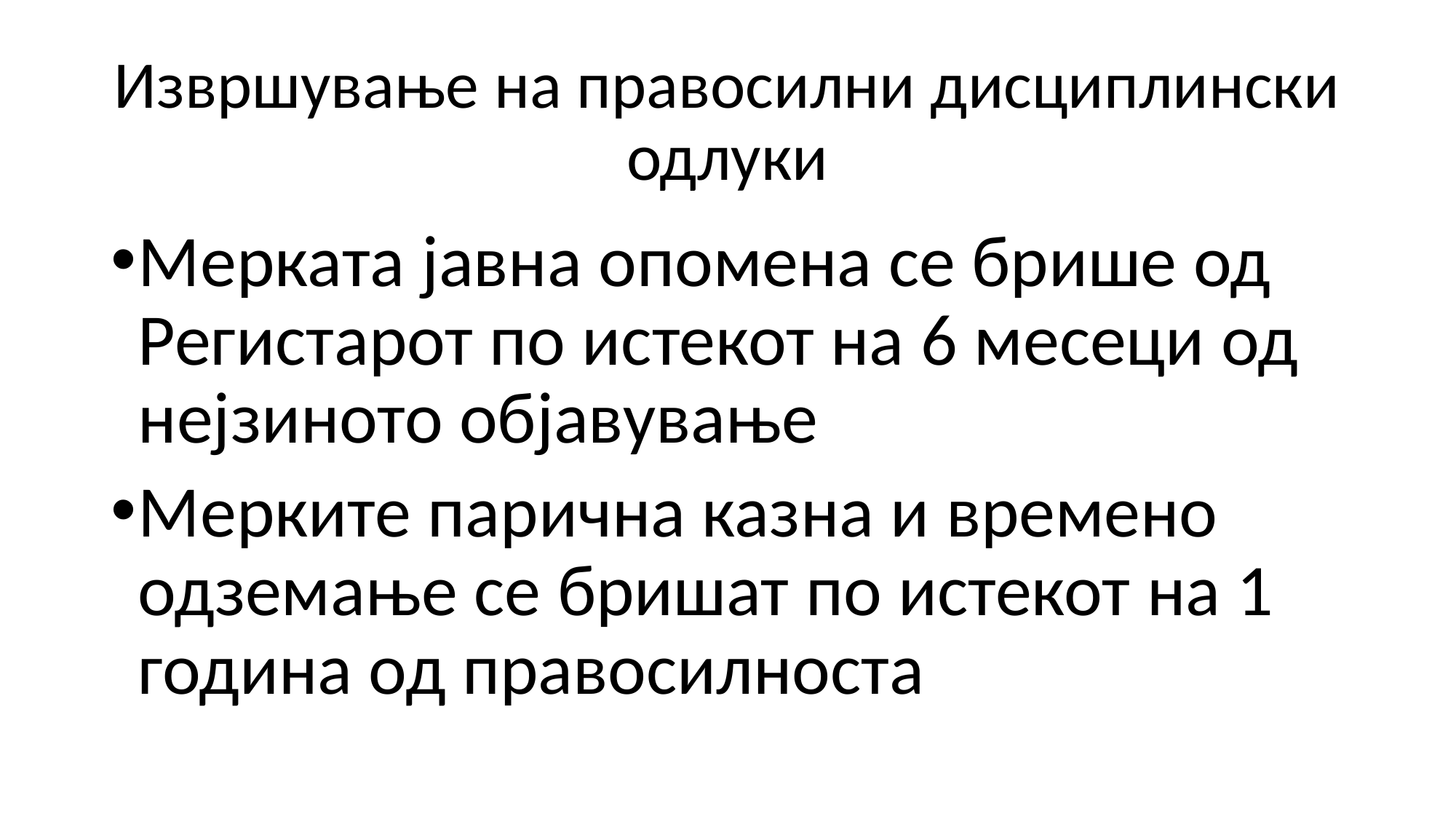

# Извршување на правосилни дисциплински одлуки
Мерката јавна опомена се брише од Регистарот по истекот на 6 месеци од нејзиното објавување
Мерките парична казна и времено одземање се бришат по истекот на 1 година од правосилноста